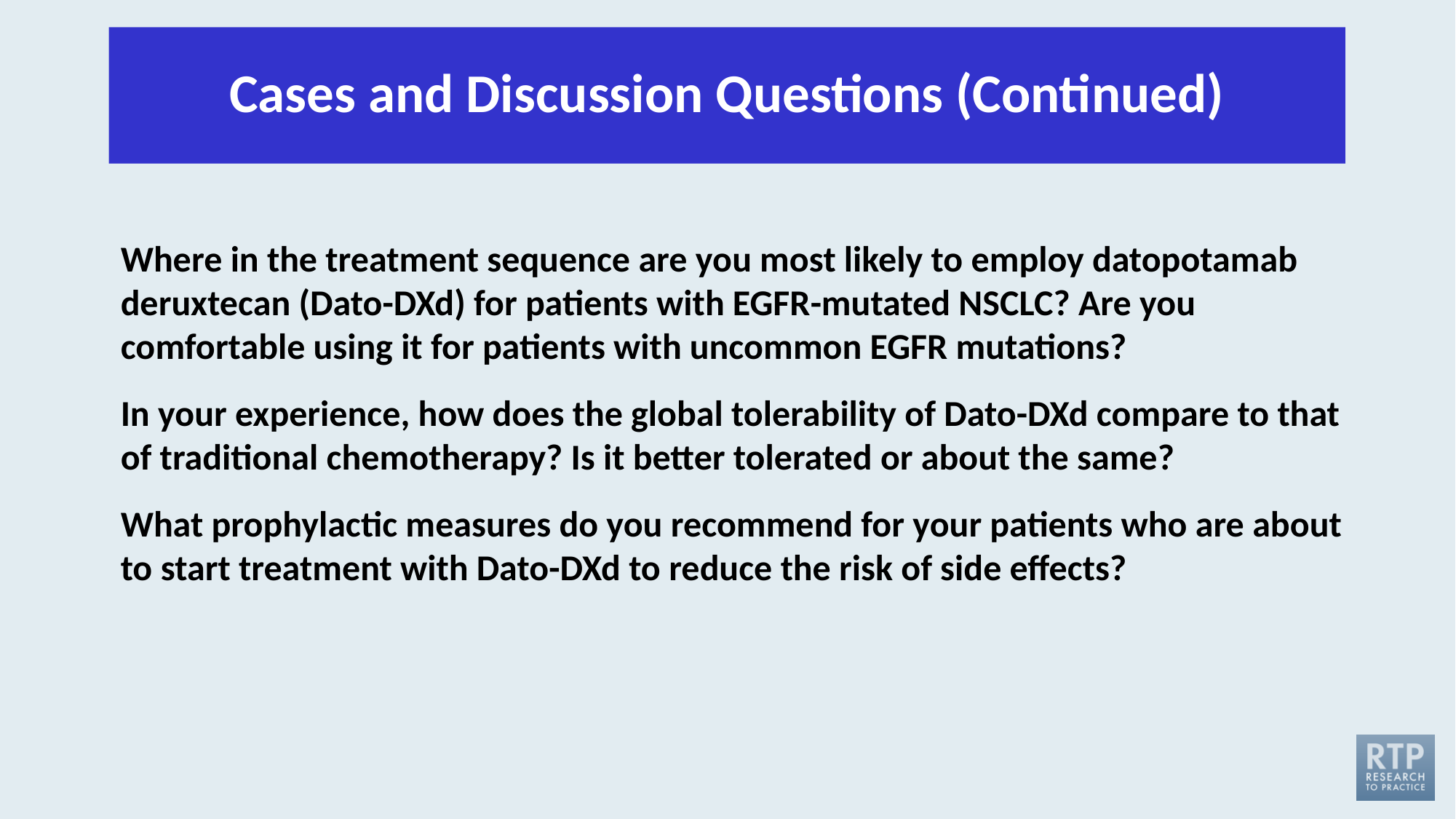

# Cases and Discussion Questions (Continued)

Where in the treatment sequence are you most likely to employ datopotamab deruxtecan (Dato-DXd) for patients with EGFR-mutated NSCLC? Are you comfortable using it for patients with uncommon EGFR mutations?
In your experience, how does the global tolerability of Dato-DXd compare to that of traditional chemotherapy? Is it better tolerated or about the same?
What prophylactic measures do you recommend for your patients who are about to start treatment with Dato-DXd to reduce the risk of side effects?